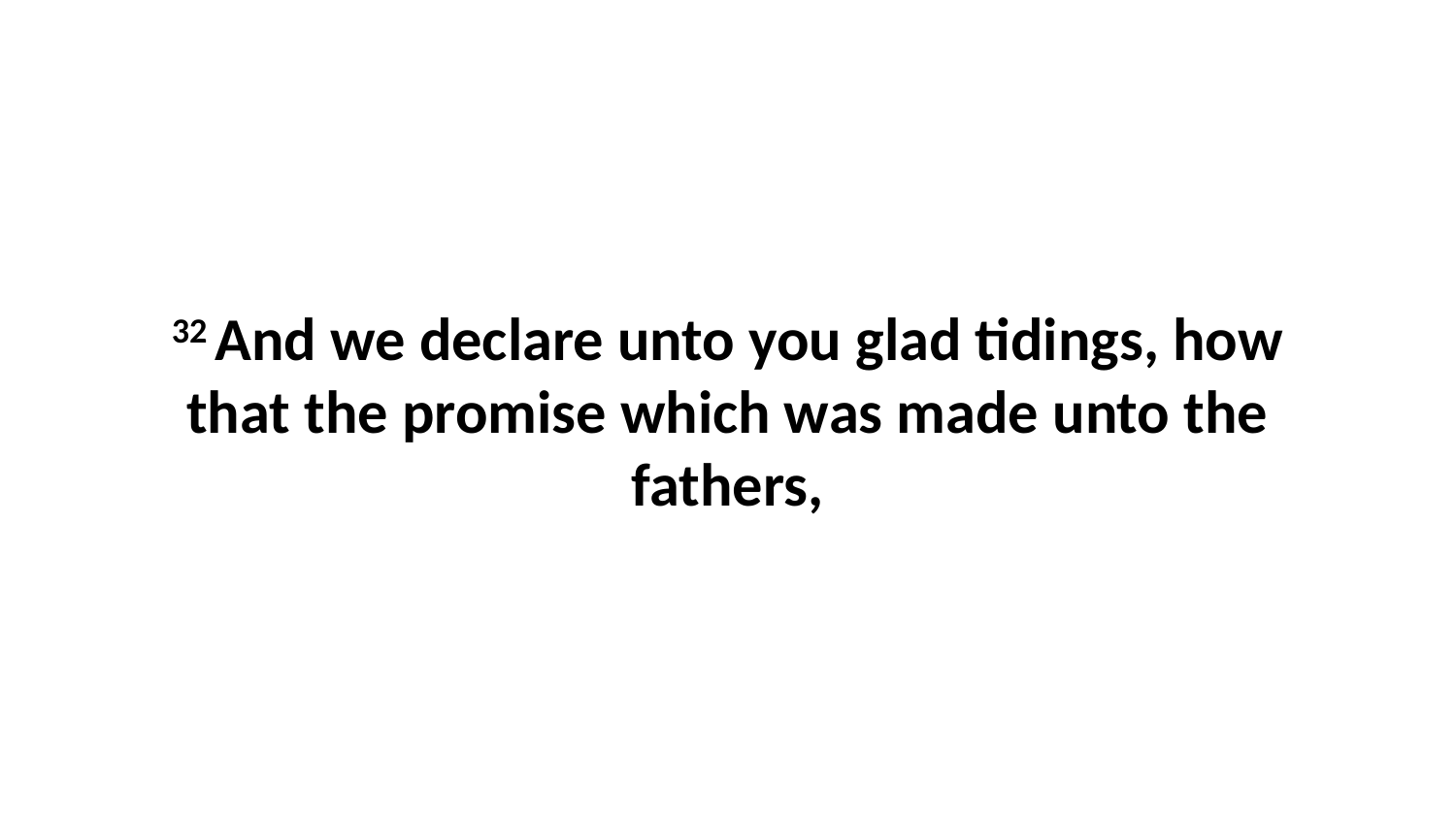

32 And we declare unto you glad tidings, how that the promise which was made unto the fathers,